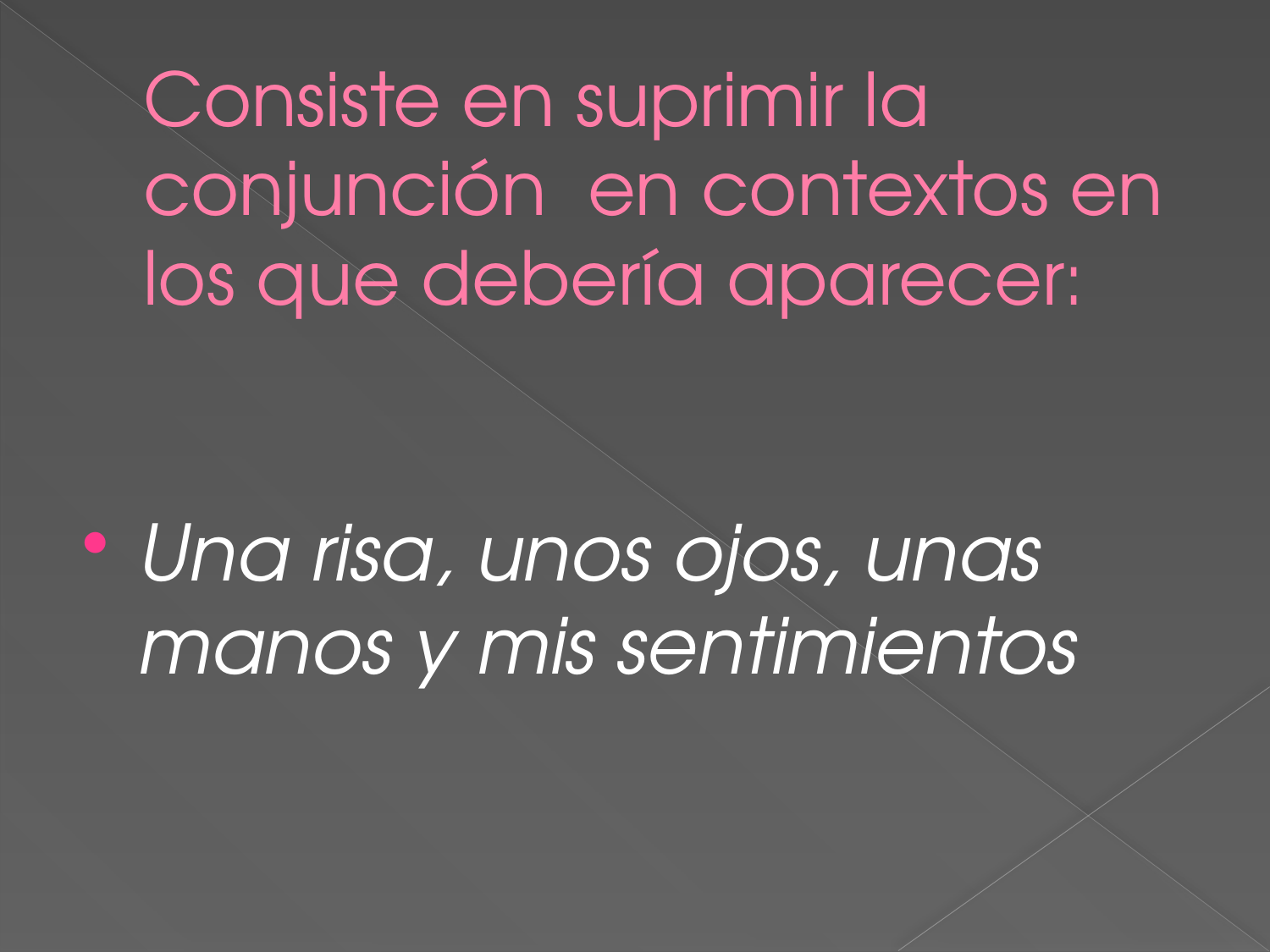

# Consiste en suprimir la conjunción  en contextos en los que debería aparecer:
Una risa, unos ojos, unas manos y mis sentimientos